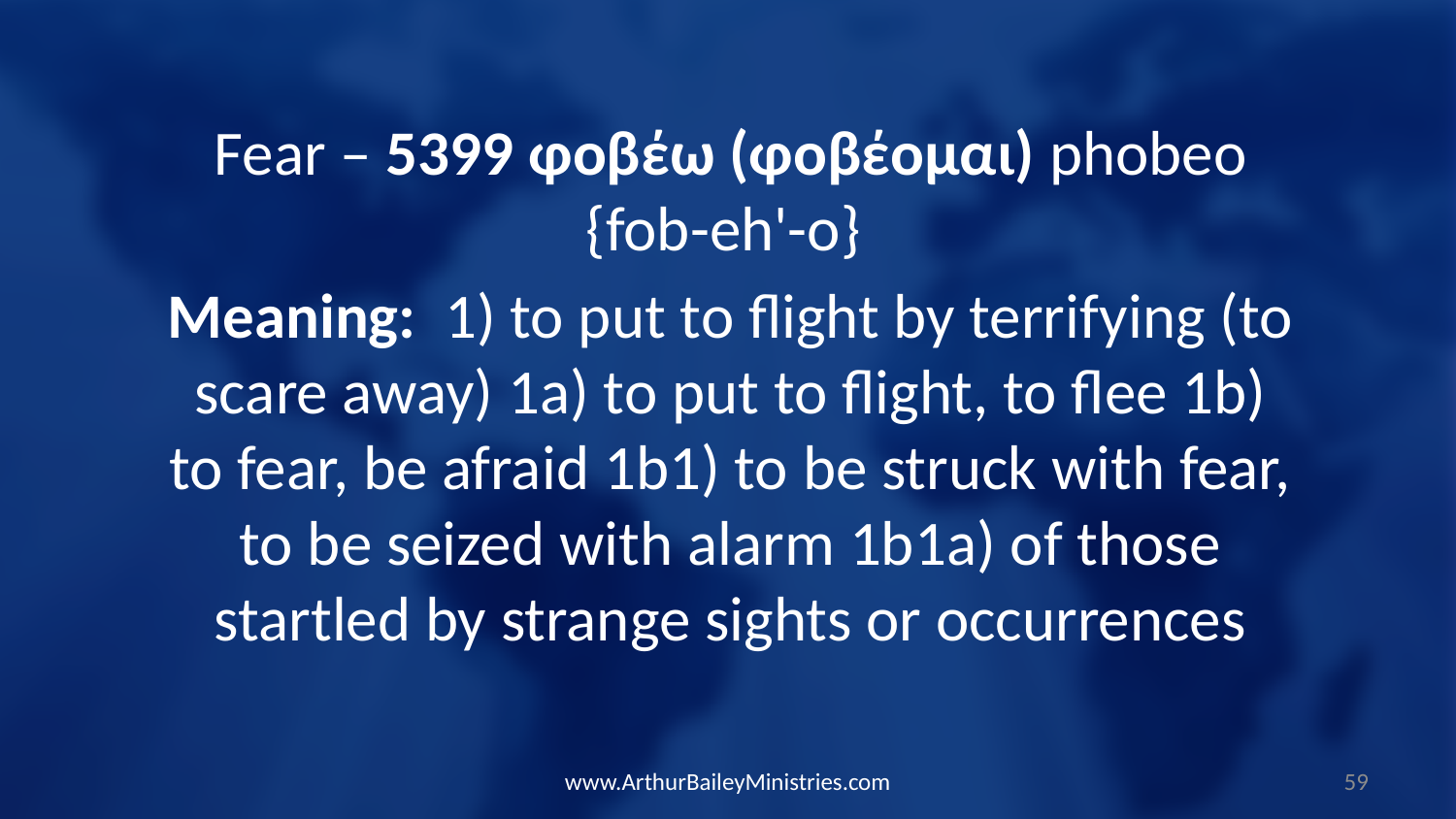

Fear – 5399 φοβέω (φοβέομαι) phobeo {fob-eh'-o}
Meaning:  1) to put to flight by terrifying (to scare away) 1a) to put to flight, to flee 1b) to fear, be afraid 1b1) to be struck with fear, to be seized with alarm 1b1a) of those startled by strange sights or occurrences

www.ArthurBaileyMinistries.com
59